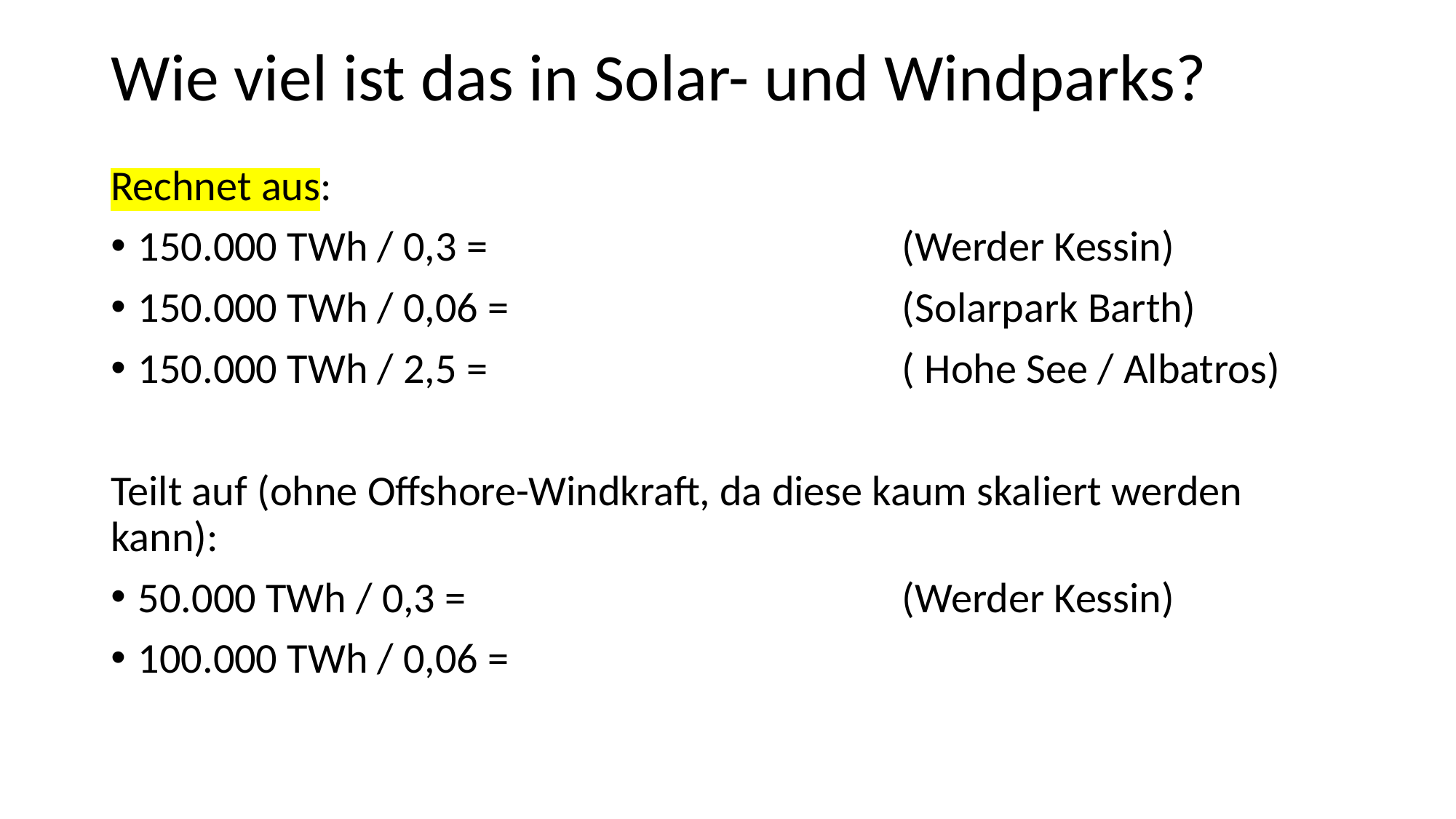

# Wie viel ist das in Solar- und Windparks?
Rechnet aus:
150.000 TWh / 0,3 =				(Werder Kessin)
150.000 TWh / 0,06 = 				(Solarpark Barth)
150.000 TWh / 2,5 =				( Hohe See / Albatros)

Teilt auf (ohne Offshore-Windkraft, da diese kaum skaliert werden kann):
50.000 TWh / 0,3 =    				(Werder Kessin)
100.000 TWh / 0,06 =